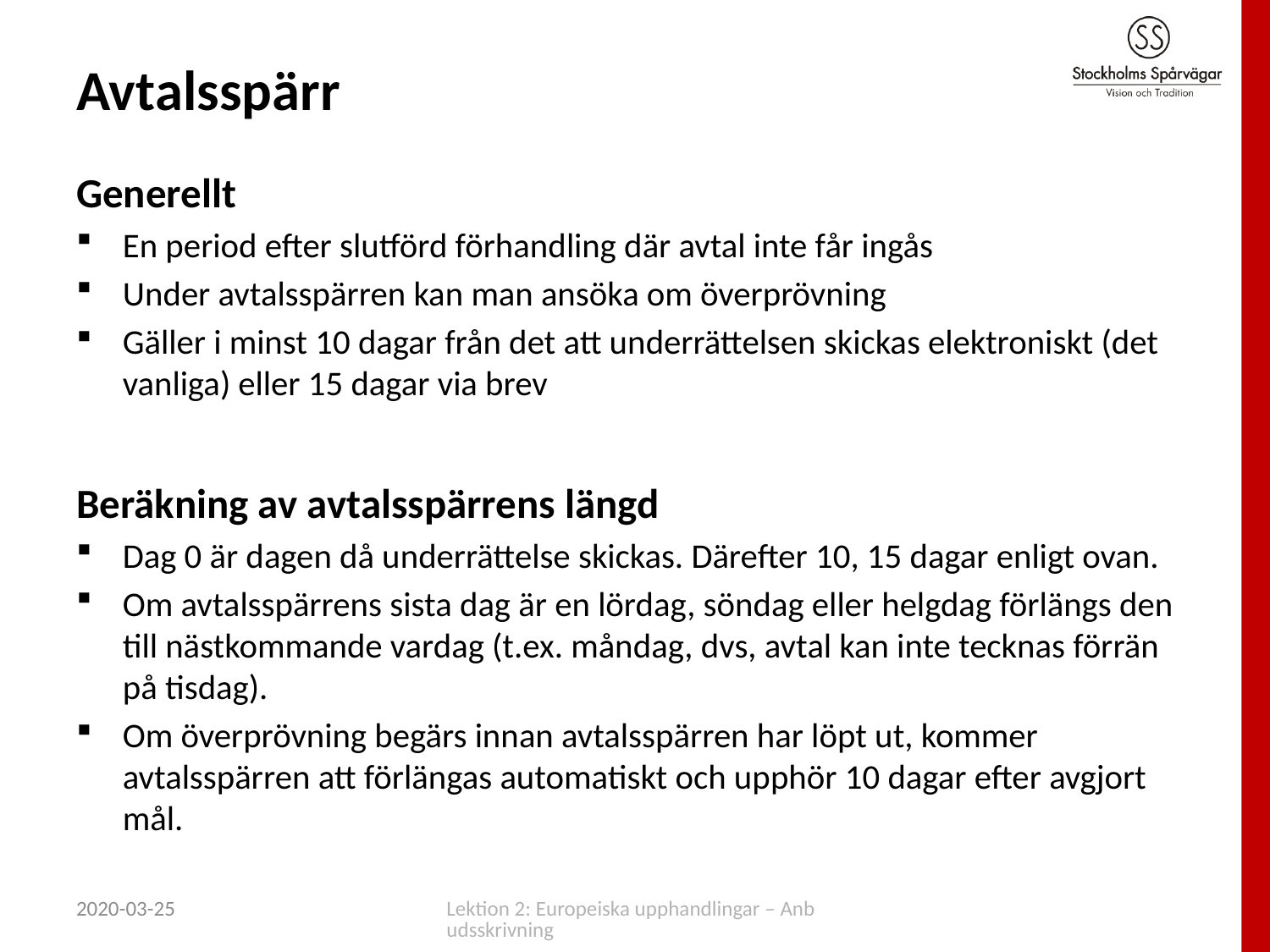

# Avtalsspärr
Generellt
En period efter slutförd förhandling där avtal inte får ingås
Under avtalsspärren kan man ansöka om överprövning
Gäller i minst 10 dagar från det att underrättelsen skickas elektroniskt (det vanliga) eller 15 dagar via brev

Beräkning av avtalsspärrens längd
Dag 0 är dagen då underrättelse skickas. Därefter 10, 15 dagar enligt ovan.
Om avtalsspärrens sista dag är en lördag, söndag eller helgdag förlängs den till nästkommande vardag (t.ex. måndag, dvs, avtal kan inte tecknas förrän på tisdag).
Om överprövning begärs innan avtalsspärren har löpt ut, kommer avtalsspärren att förlängas automatiskt och upphör 10 dagar efter avgjort mål.

2020-03-25
Lektion 2: Europeiska upphandlingar – Anbudsskrivning